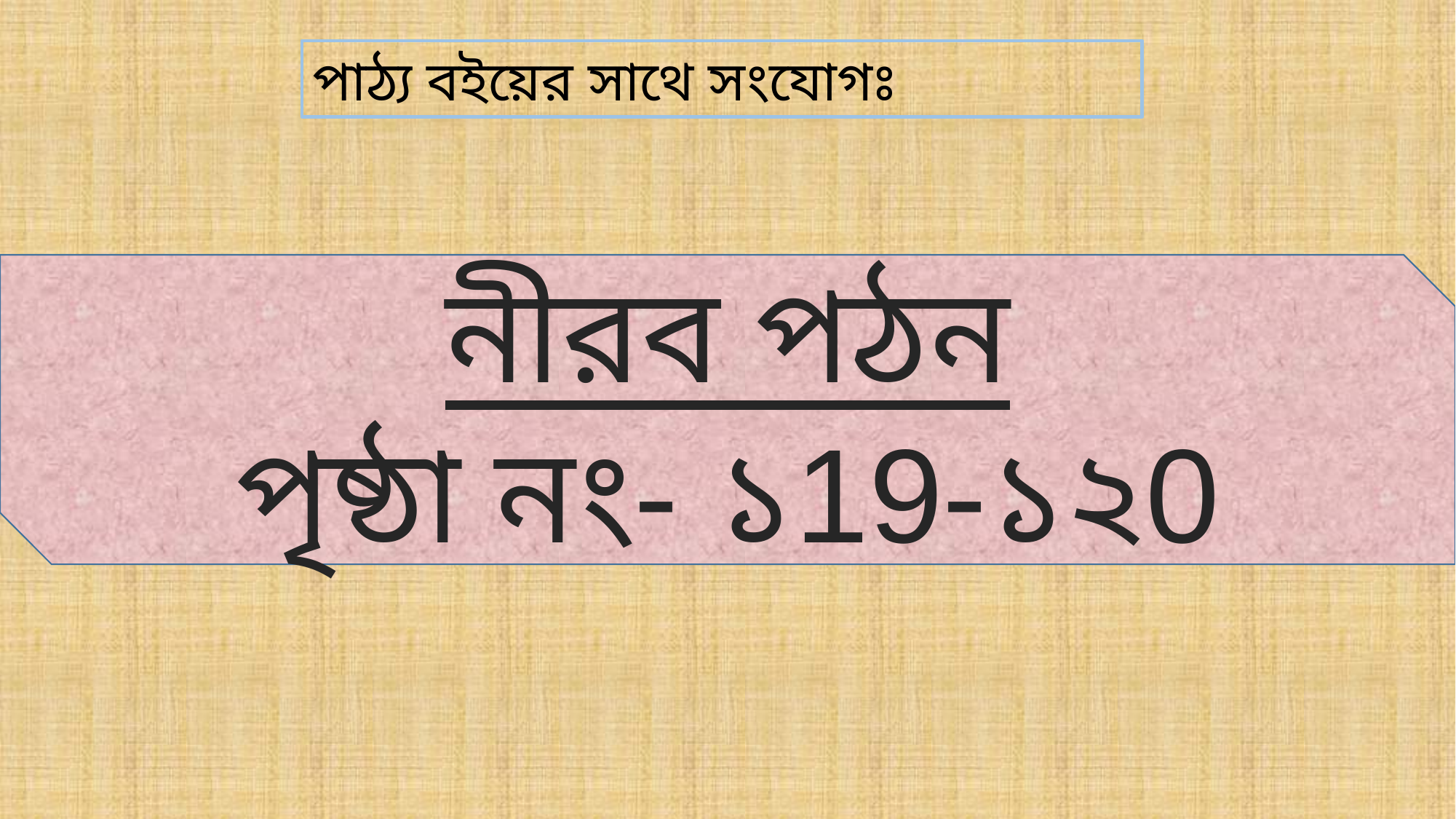

পাঠ্য বইয়ের সাথে সংযোগঃ
নীরব পঠন
পৃষ্ঠা নং- ১19-১২0